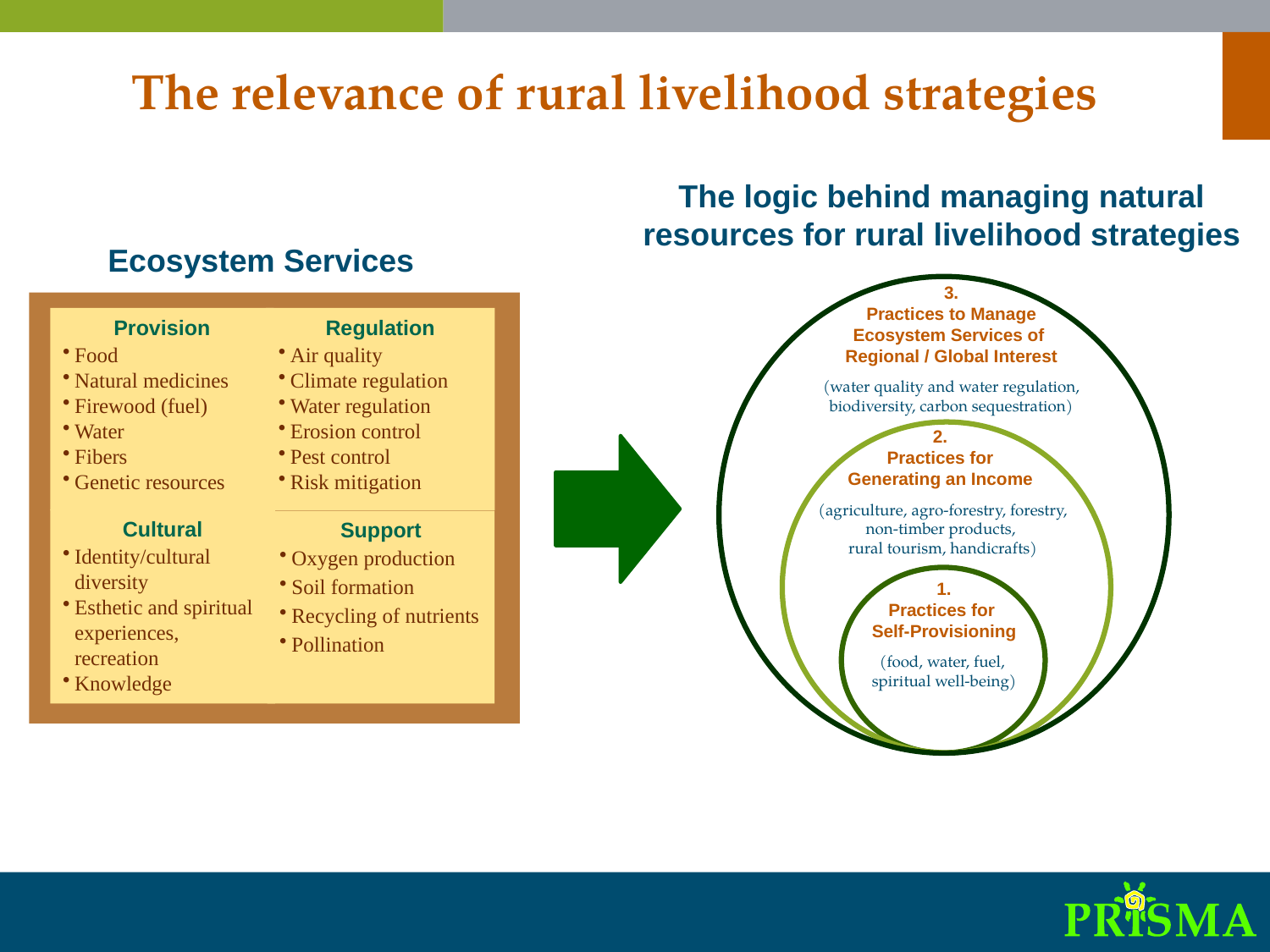

The relevance of rural livelihood strategies
The logic behind managing natural resources for rural livelihood strategies
# Ecosystem Services

Provision
Food
Natural medicines
Firewood (fuel)
Water
Fibers
Genetic resources
Regulation
Air quality
Climate regulation
Water regulation
Erosion control
Pest control
Risk mitigation

Cultural
Identity/cultural diversity
Esthetic and spiritual experiences,  recreation
Knowledge
Support
Oxygen production
Soil formation
Recycling of nutrients
Pollination

3.
Practices to Manage
Ecosystem Services of
Regional / Global Interest
(water quality and water regulation, biodiversity, carbon sequestration)
2.
Practices for
Generating an Income
(agriculture, agro-forestry, forestry, non-timber products,
rural tourism, handicrafts)

1.
Practices for
Self-Provisioning
(food, water, fuel,
spiritual well-being)